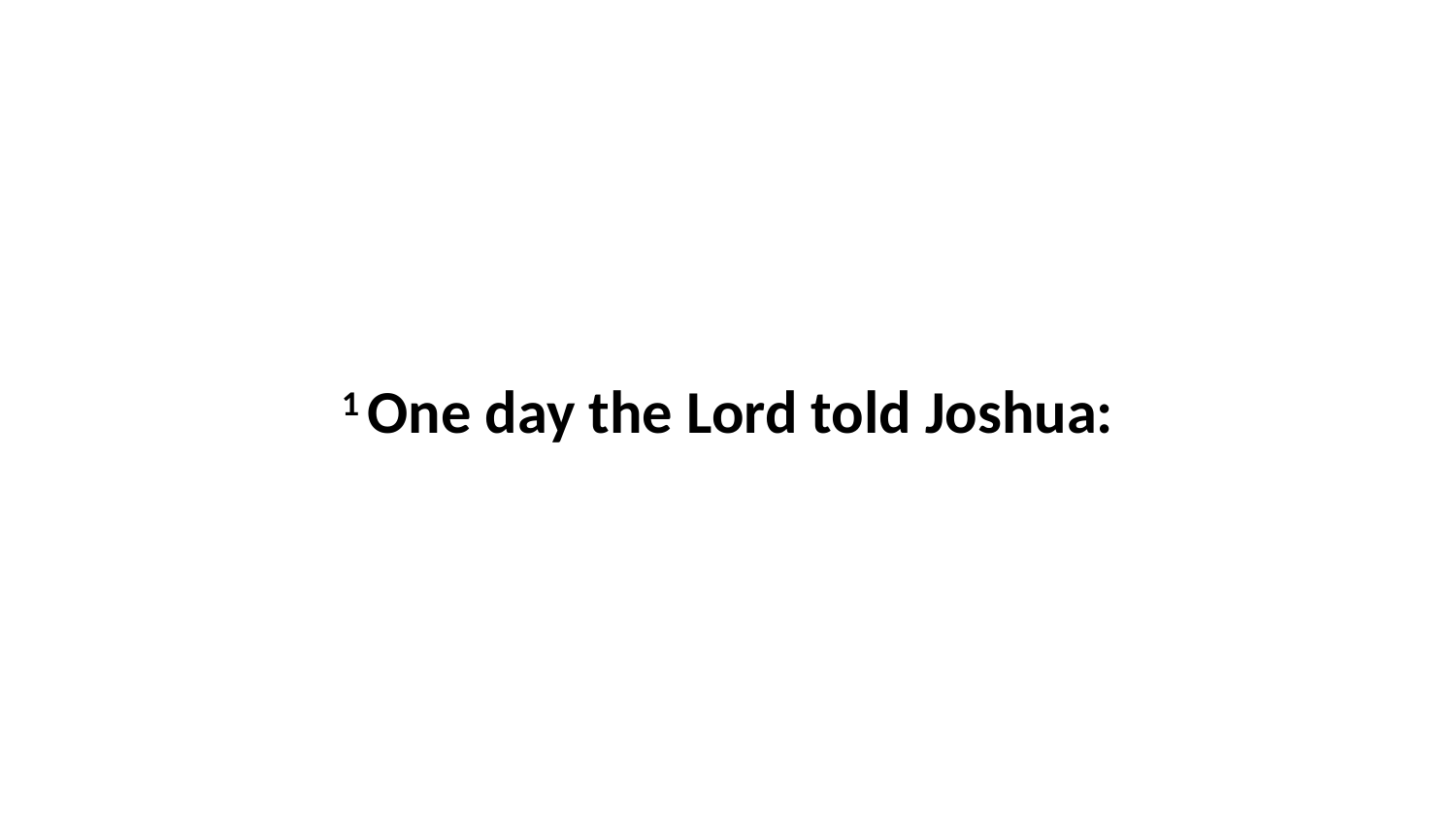

1 One day the Lord told Joshua: